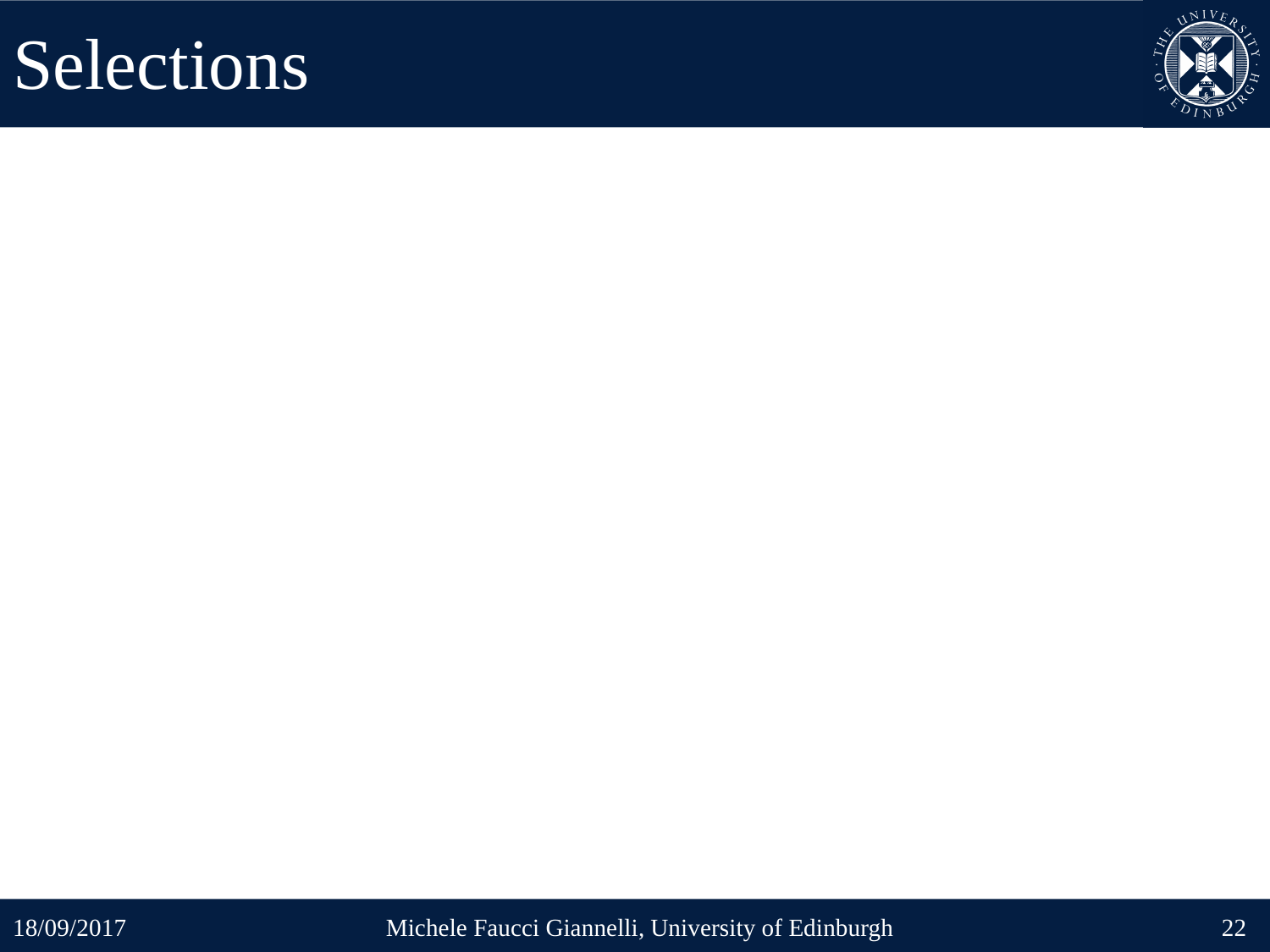

# Selections

18/09/2017
Michele Faucci Giannelli, University of Edinburgh
22